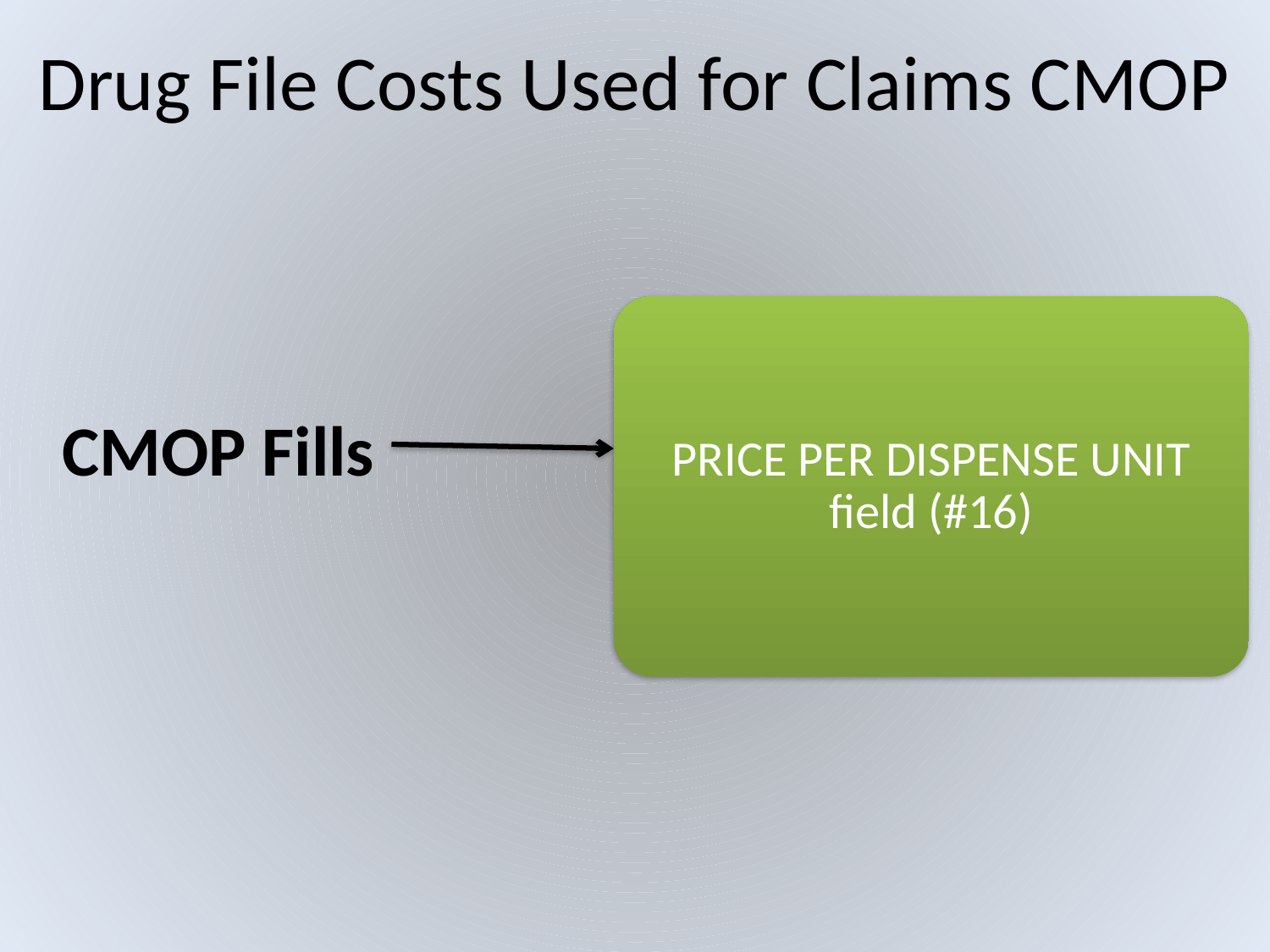

# Drug File Costs Used for Claims CMOP
Price Per Dispense Unit field (#16)
CMOP Fills